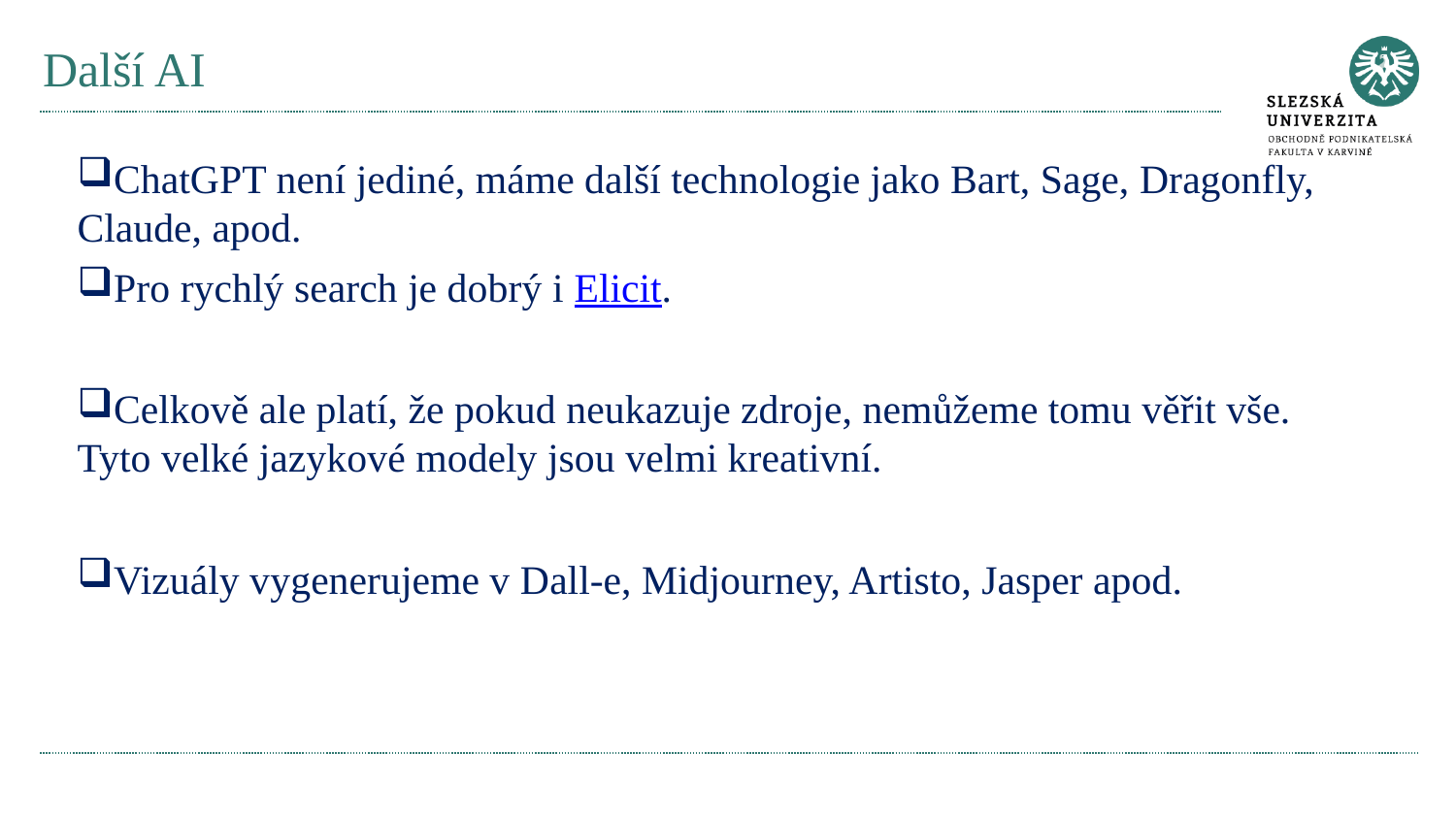

# Další AI
ChatGPT není jediné, máme další technologie jako Bart, Sage, Dragonfly, Claude, apod.
Pro rychlý search je dobrý i Elicit.

Celkově ale platí, že pokud neukazuje zdroje, nemůžeme tomu věřit vše. Tyto velké jazykové modely jsou velmi kreativní.

Vizuály vygenerujeme v Dall-e, Midjourney, Artisto, Jasper apod.